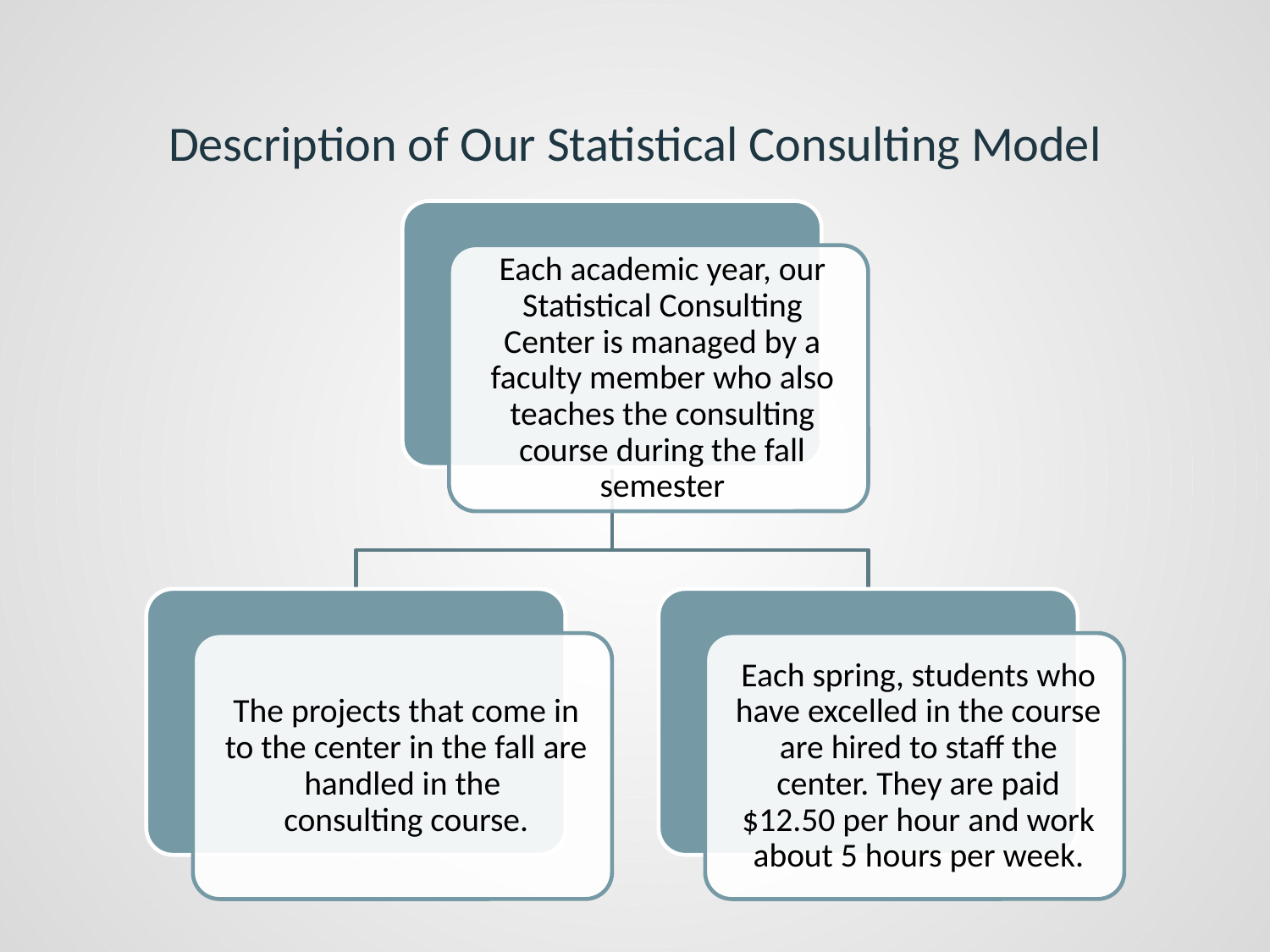

Description of Our Statistical Consulting Model
Each academic year, our Statistical Consulting Center is managed by a faculty member who also teaches the consulting course during the fall semester
The projects that come in to the center in the fall are handled in the
consulting course.
Each spring, students who have excelled in the course are hired to staff the center. They are paid $12.50 per hour and work about 5 hours per week.